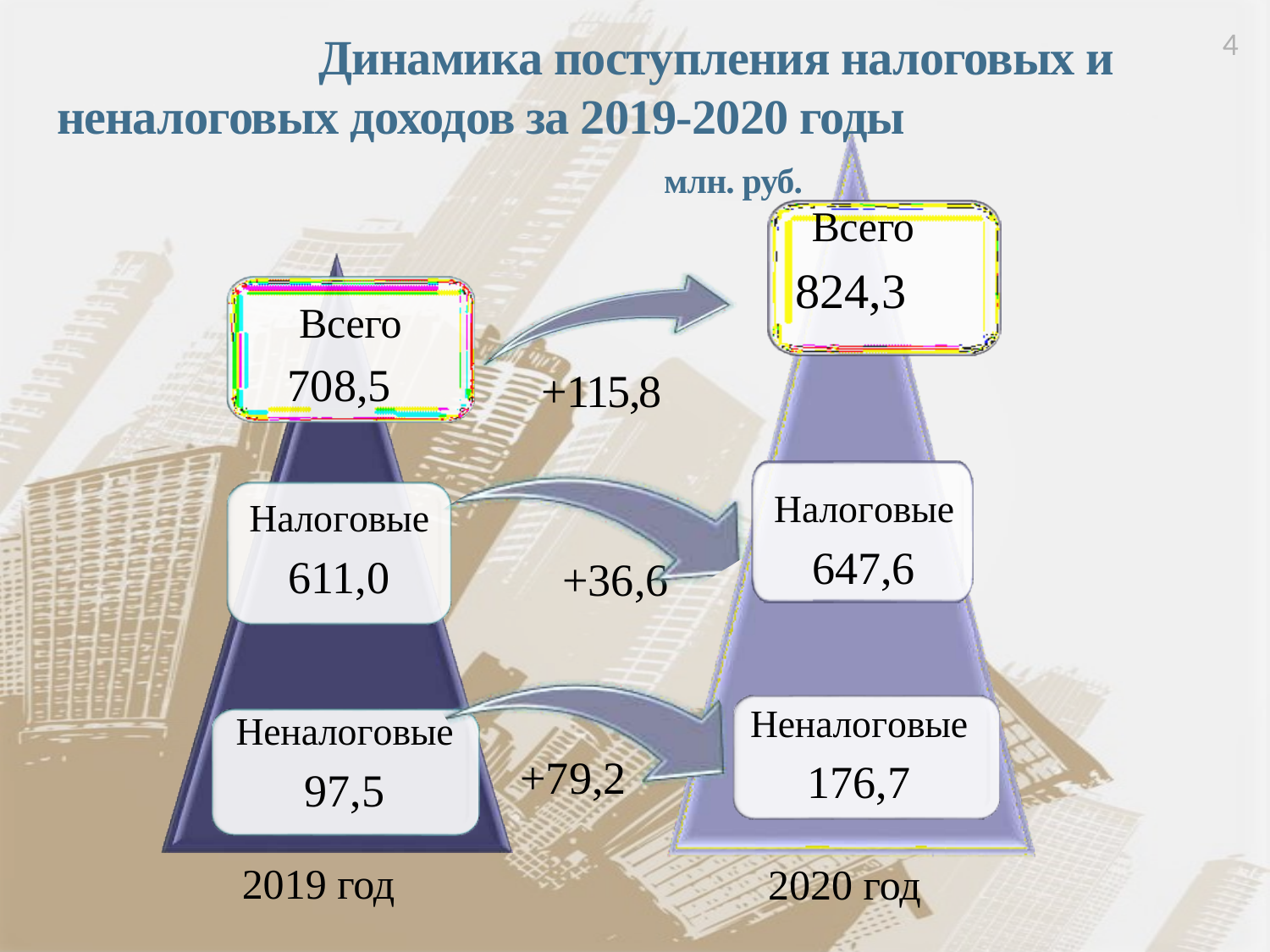

4
# Динамика поступления налоговых и неналоговых доходов за 2019-2020 годы                                             млн. руб.

Всего
824,3

Всего
708,5
+115,8

Налоговые
647,6

Налоговые
611,0
+36,6
Неналоговые
176,7

Неналоговые
97,5

+79,2
2019 год
2020 год